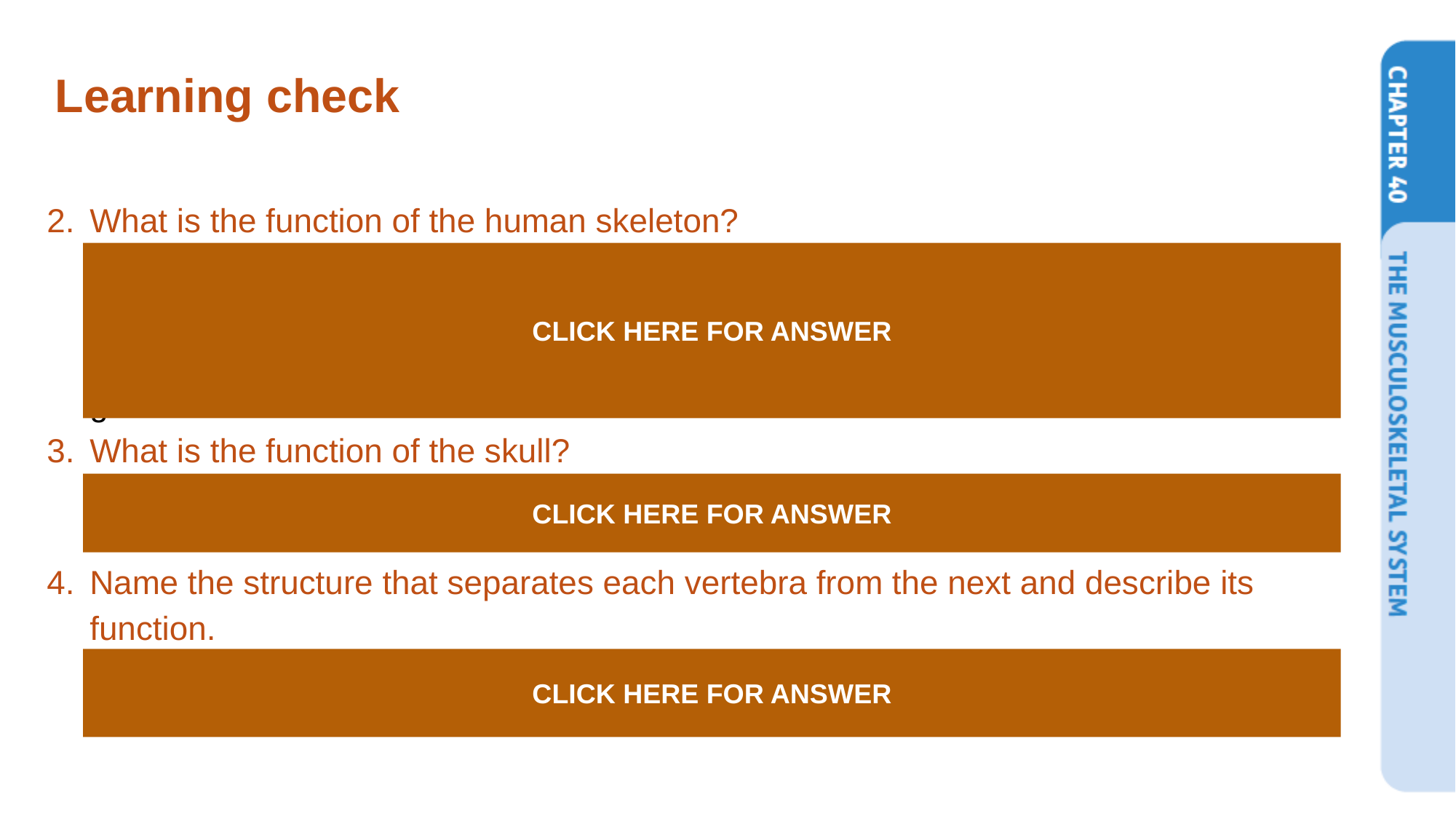

# Learning check
What is the function of the human skeleton?
The axial skeleton is the central column of bones in the human body, including the skull, vertebrae, ribs and sternum while the appendicular skeleton is the bones in the human body that connect to the axial skeleton, such as the pectoral girdle, pelvic girdle and limbs.
What is the function of the skull?
The function of the skull is to protect the brain and give structure to the face.
Name the structure that separates each vertebra from the next and describe its function.
Discs are the structures that separate each vertebra. The function of discs is to allow movement of the spine and to act as shock absorbers to protect the vertebrae.

CLICK HERE FOR ANSWER
CLICK HERE FOR ANSWER
CLICK HERE FOR ANSWER